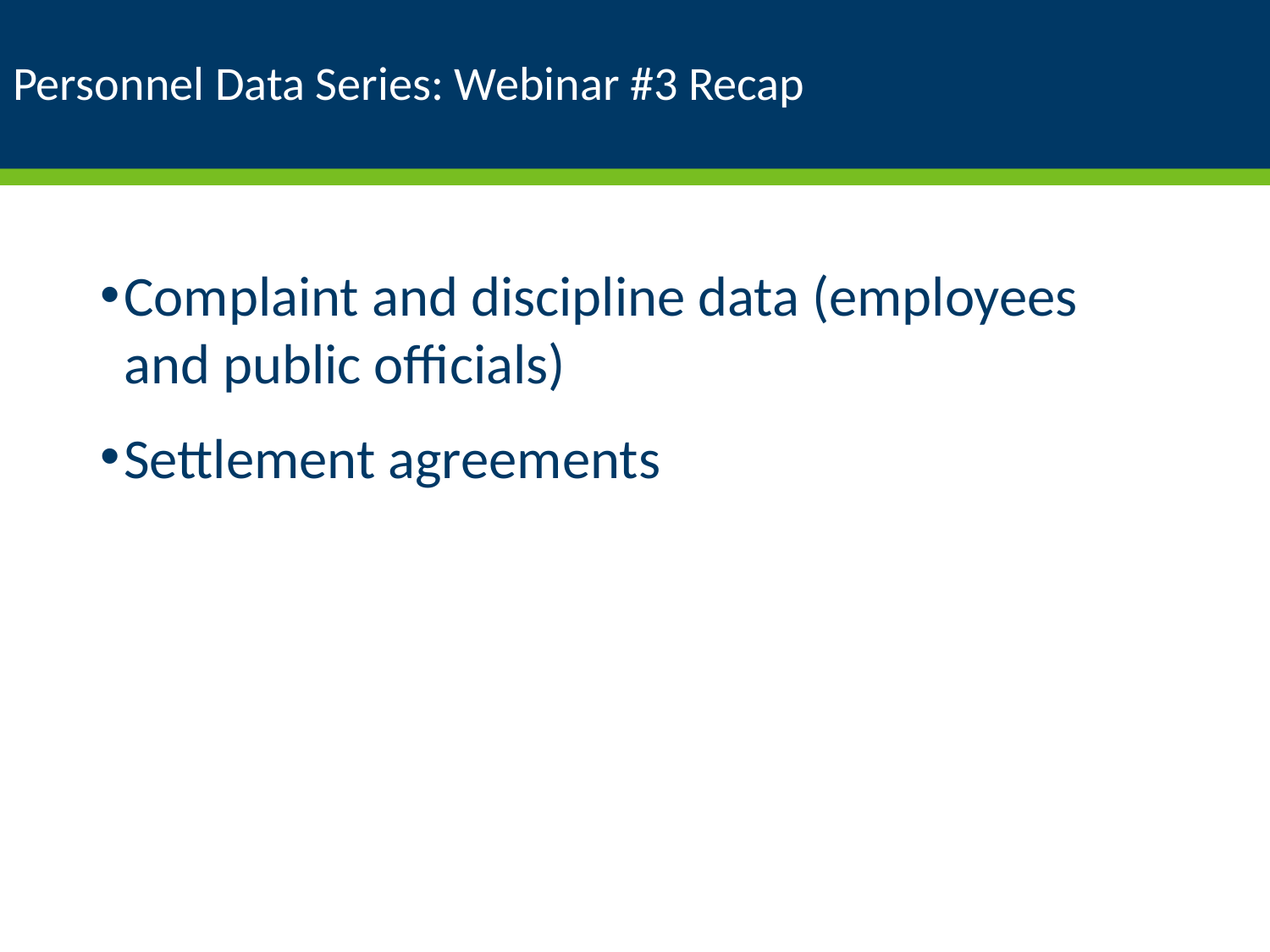

# Personnel Data Series: Webinar #3 Recap
Complaint and discipline data (employees and public officials)
Settlement agreements